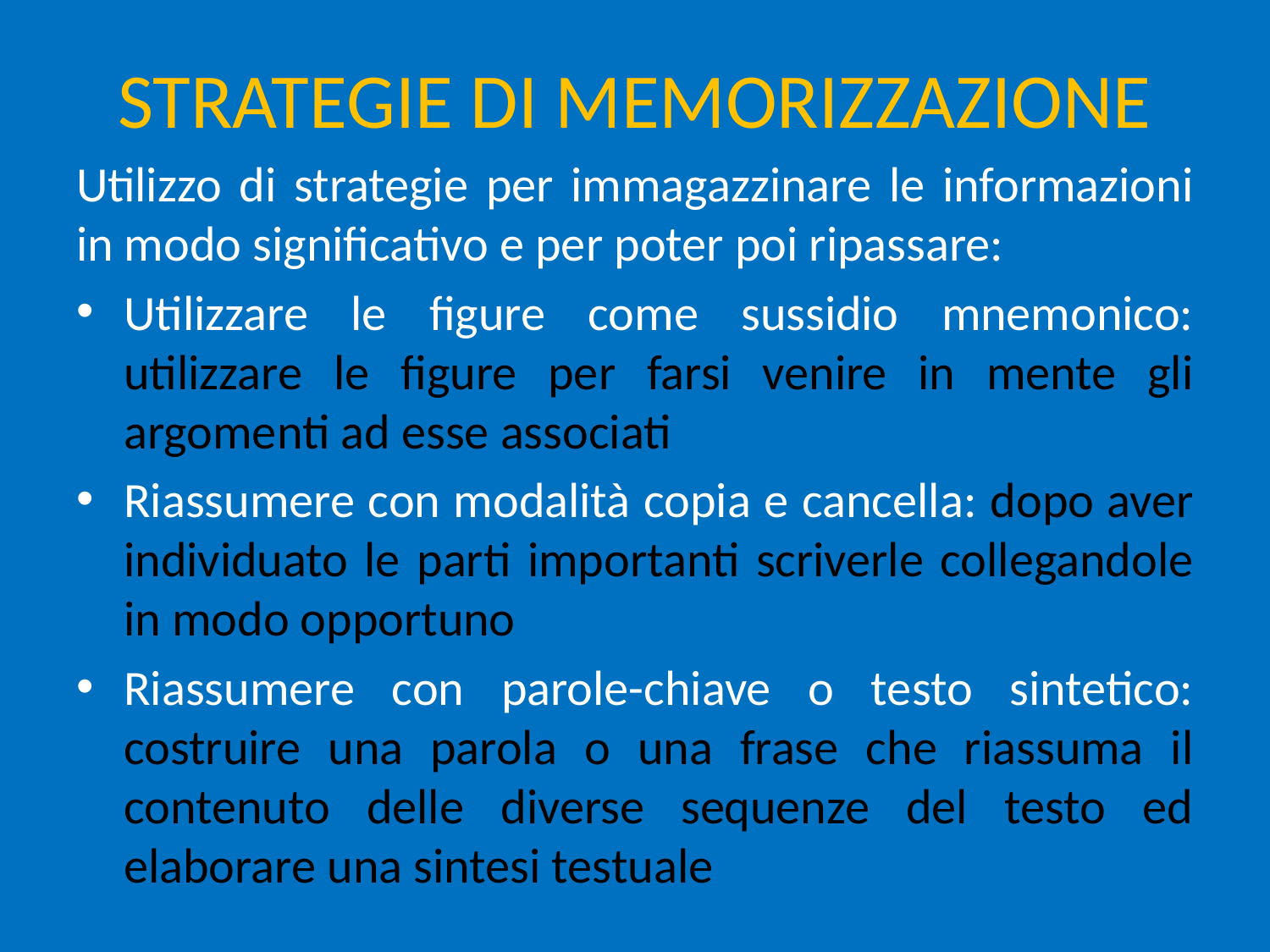

# STRATEGIE DI MEMORIZZAZIONE
Utilizzo di strategie per immagazzinare le informazioni in modo significativo e per poter poi ripassare:
Utilizzare le figure come sussidio mnemonico: utilizzare le figure per farsi venire in mente gli argomenti ad esse associati
Riassumere con modalità copia e cancella: dopo aver individuato le parti importanti scriverle collegandole in modo opportuno
Riassumere con parole-chiave o testo sintetico: costruire una parola o una frase che riassuma il contenuto delle diverse sequenze del testo ed elaborare una sintesi testuale